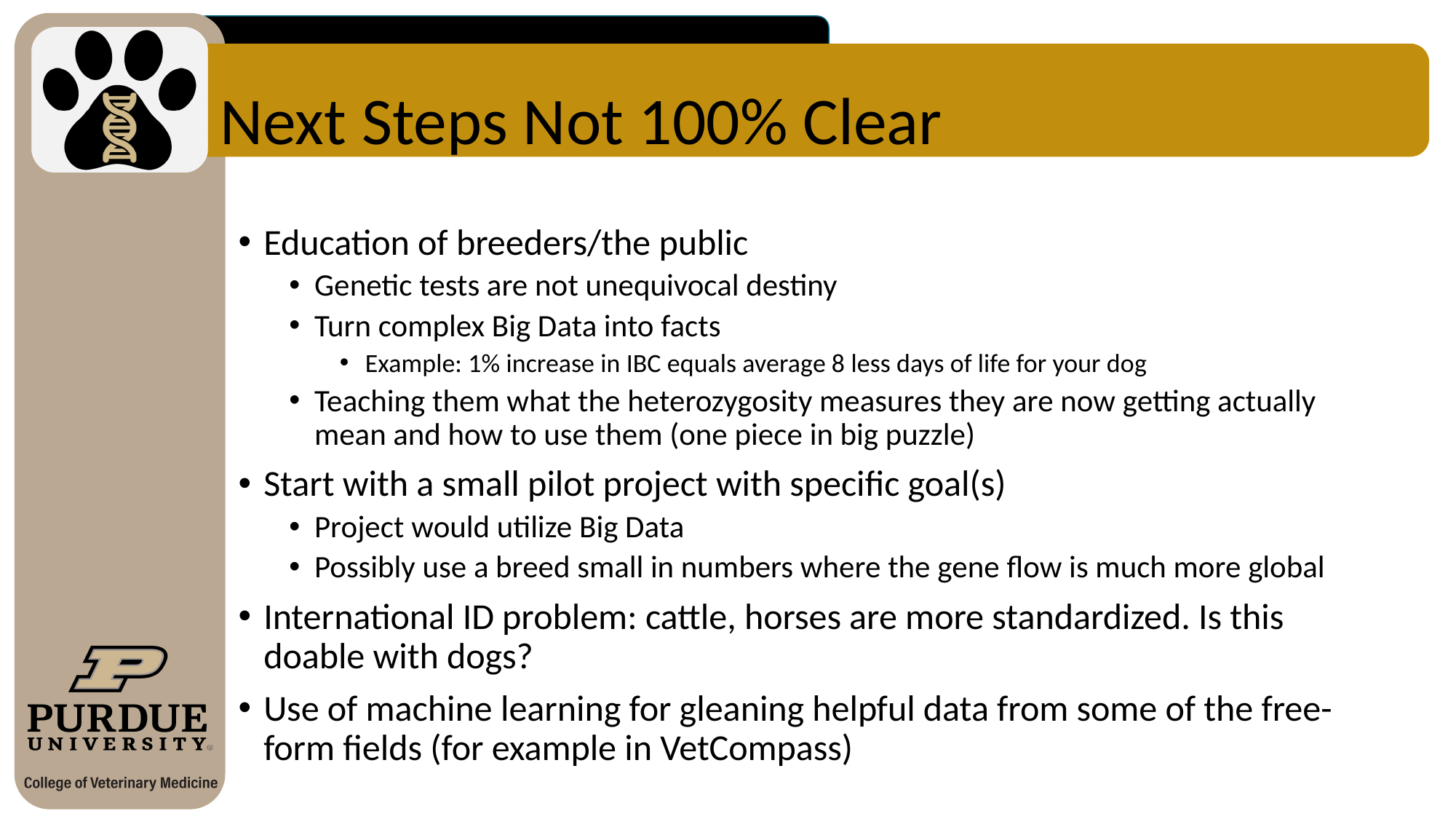

# Next Steps Not 100% Clear
Education of breeders/the public
Genetic tests are not unequivocal destiny
Turn complex Big Data into facts
Example: 1% increase in IBC equals average 8 less days of life for your dog
Teaching them what the heterozygosity measures they are now getting actually mean and how to use them (one piece in big puzzle)
Start with a small pilot project with specific goal(s)
Project would utilize Big Data
Possibly use a breed small in numbers where the gene flow is much more global
International ID problem: cattle, horses are more standardized. Is this doable with dogs?
Use of machine learning for gleaning helpful data from some of the free-form fields (for example in VetCompass)